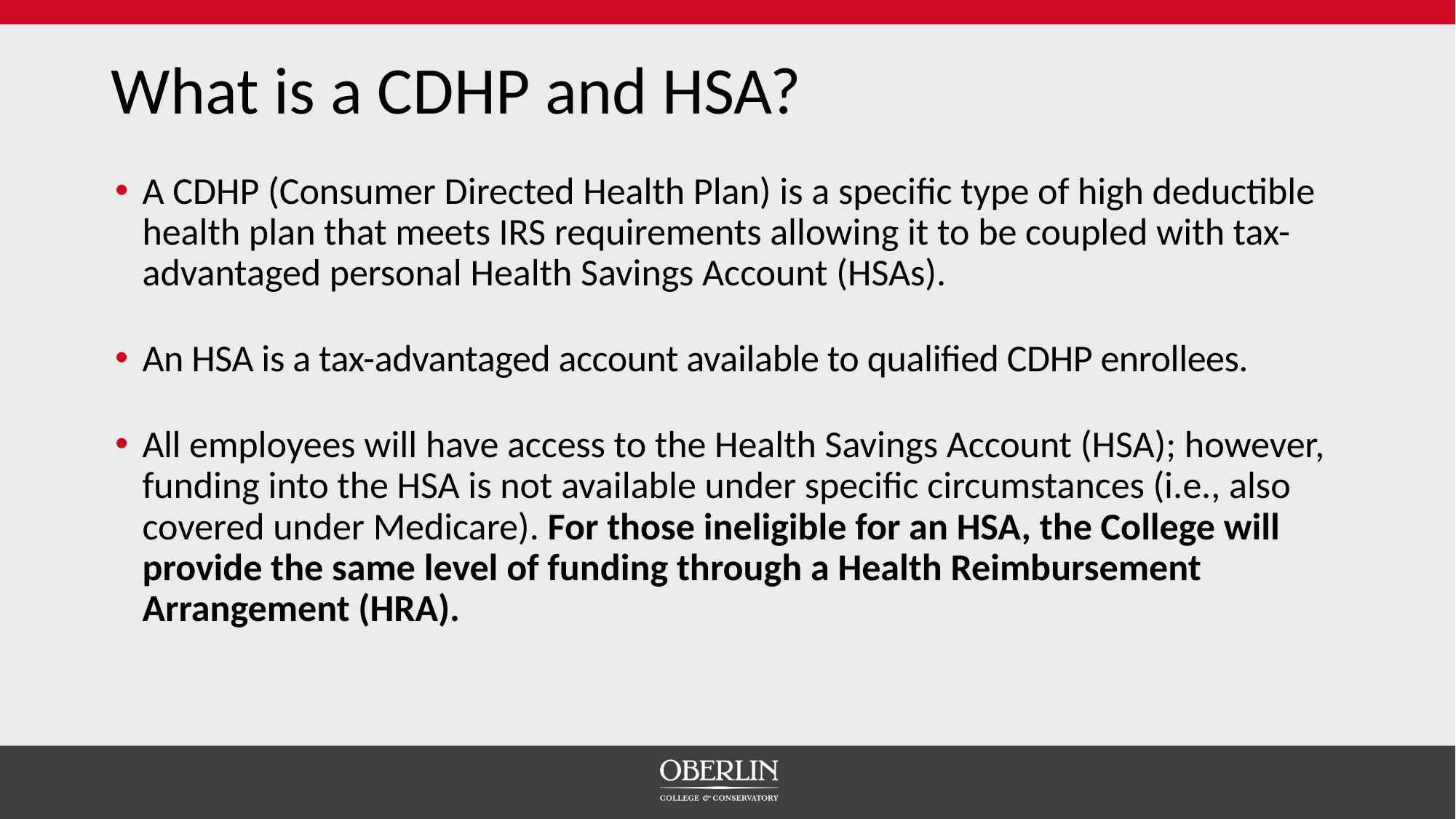

# What is a CDHP and HSA?
A CDHP (Consumer Directed Health Plan) is a specific type of high deductible health plan that meets IRS requirements allowing it to be coupled with tax-advantaged personal Health Savings Account (HSAs).

An HSA is a tax-advantaged account available to qualified CDHP enrollees.

All employees will have access to the Health Savings Account (HSA); however, funding into the HSA is not available under specific circumstances (i.e., also covered under Medicare). For those ineligible for an HSA, the College will provide the same level of funding through a Health Reimbursement Arrangement (HRA).